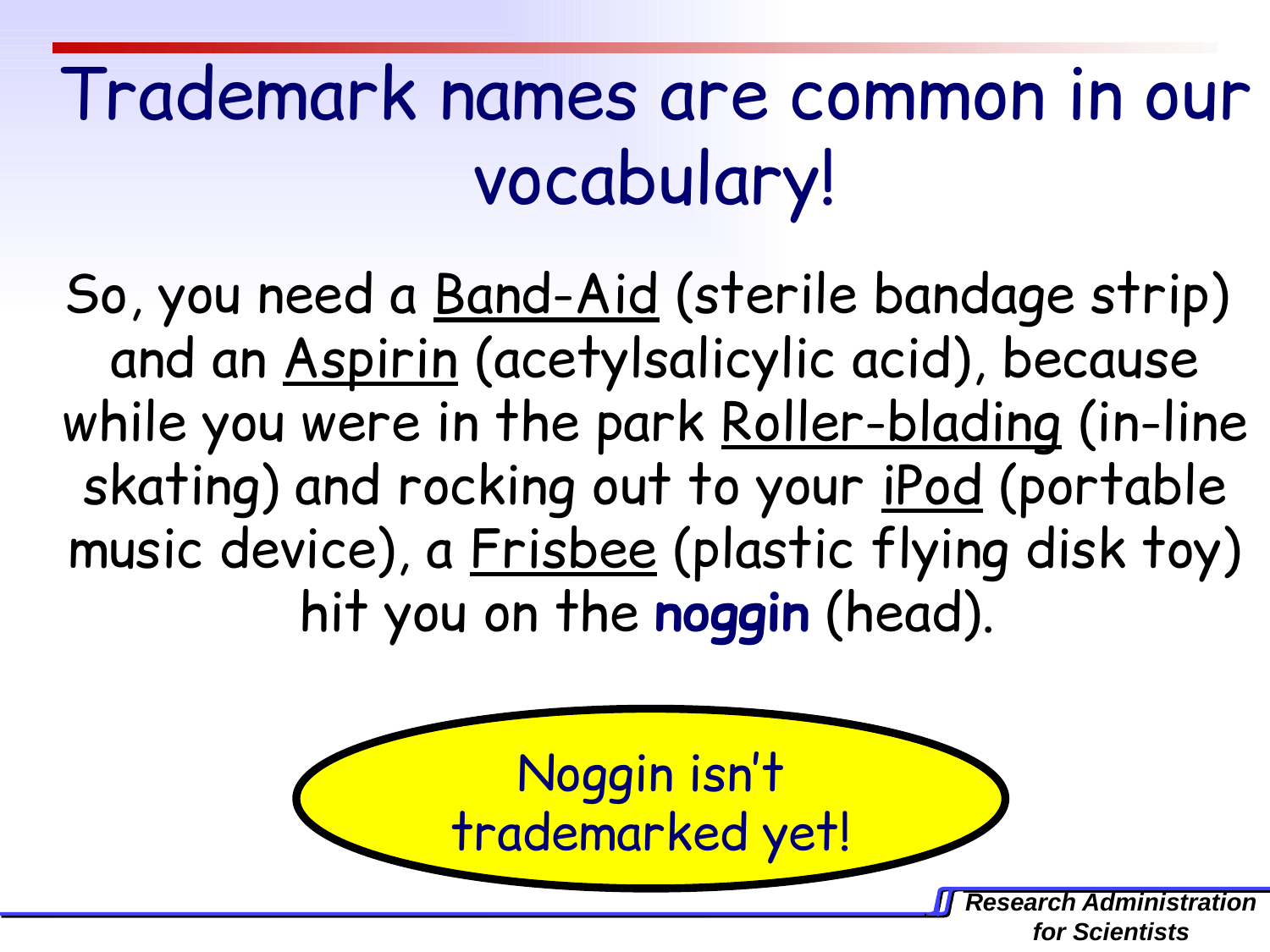

Trademark names are common in our vocabulary!
 So, you need a Band-Aid (sterile bandage strip) and an Aspirin (acetylsalicylic acid), because while you were in the park Roller-blading (in-line skating) and rocking out to your iPod (portable music device), a Frisbee (plastic flying disk toy) hit you on the noggin (head).
Noggin isn’t trademarked yet!